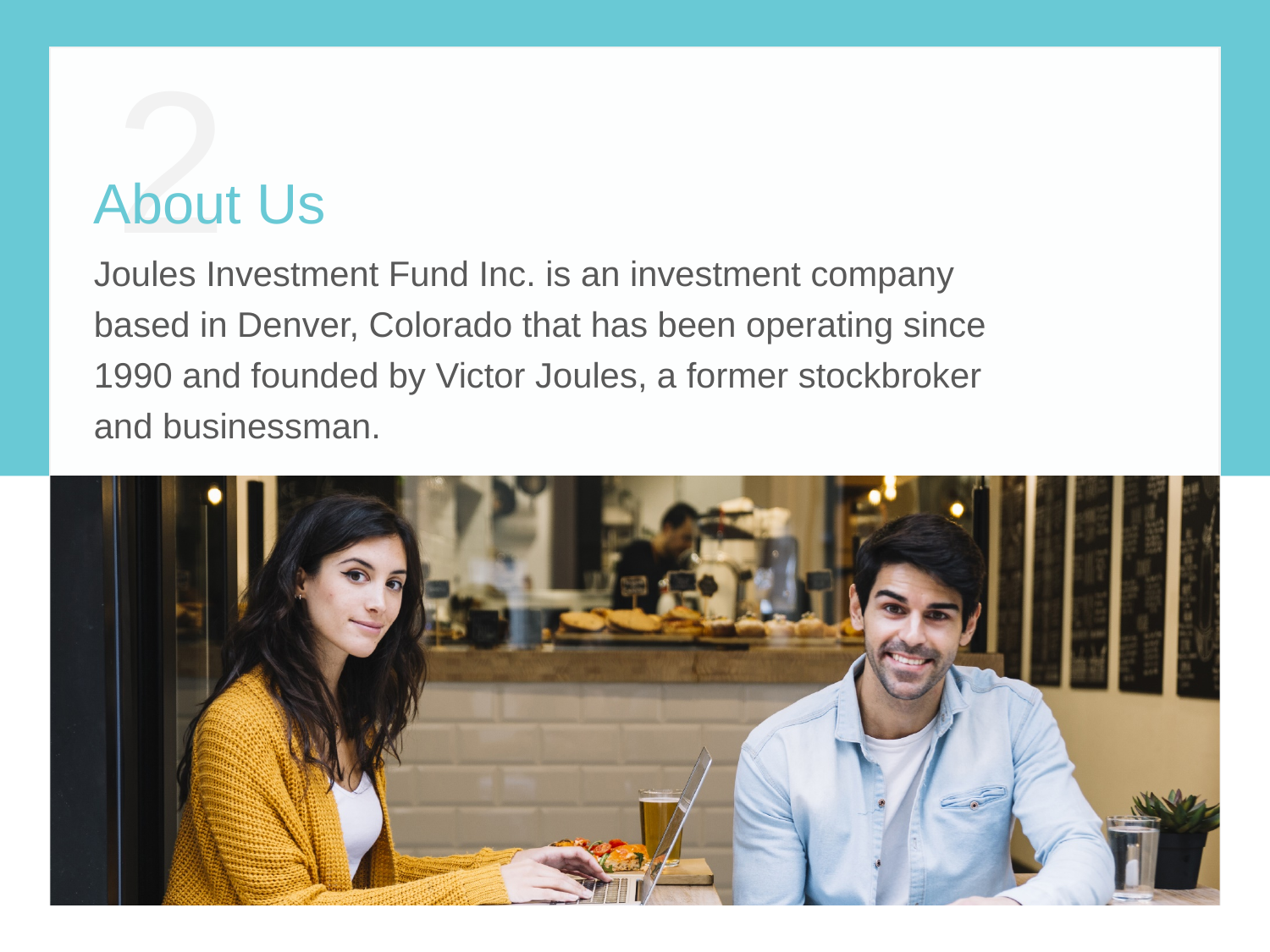

2

About Us
Joules Investment Fund Inc. is an investment company based in Denver, Colorado that has been operating since 1990 and founded by Victor Joules, a former stockbroker and businessman.